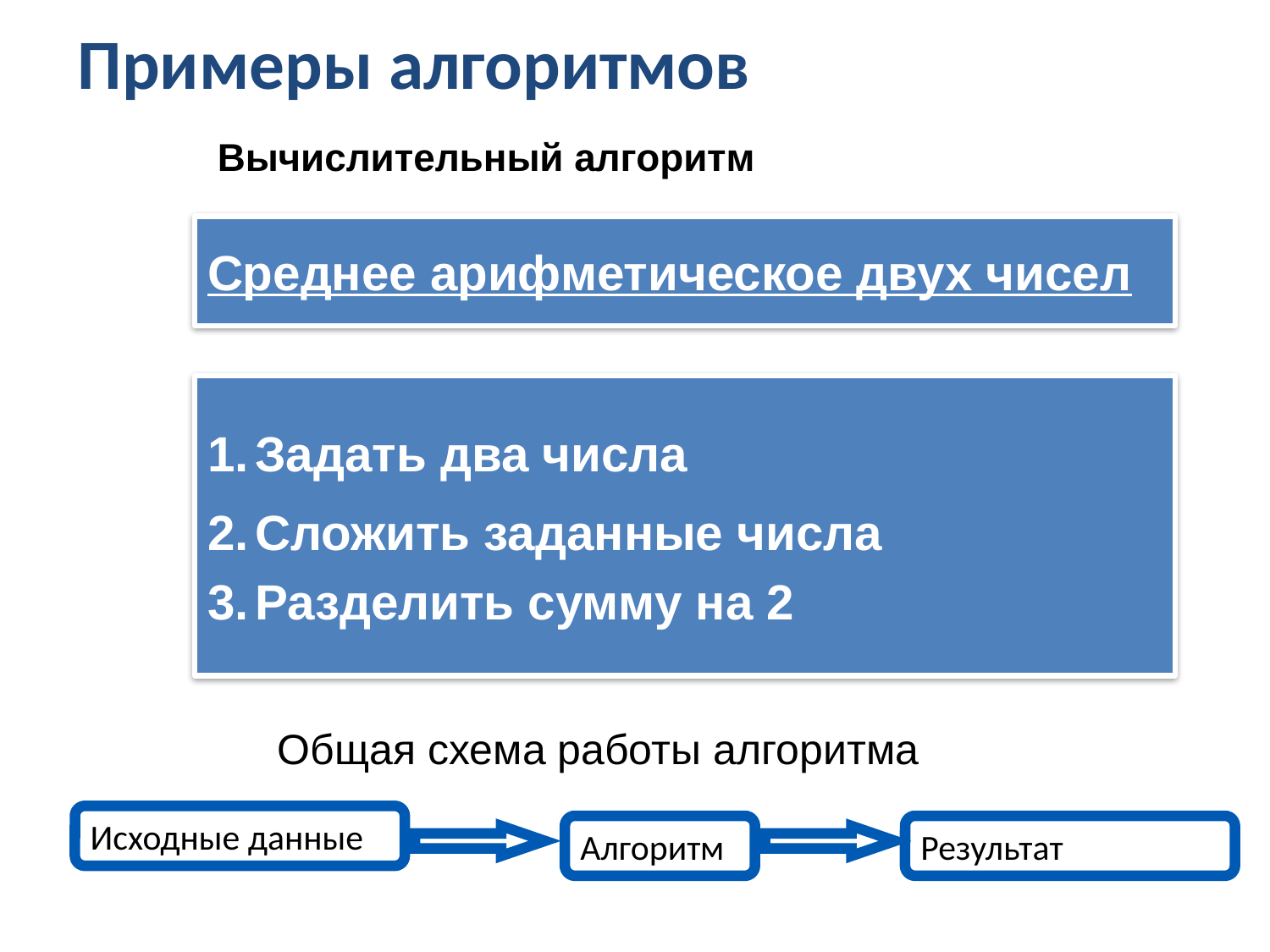

Примеры алгоритмов
Вычислительный алгоритм
Среднее арифметическое двух чисел
Задать два числа
Сложить заданные числа
Разделить сумму на 2
Общая схема работы алгоритма
Исходные данные
Алгоритм
Результат